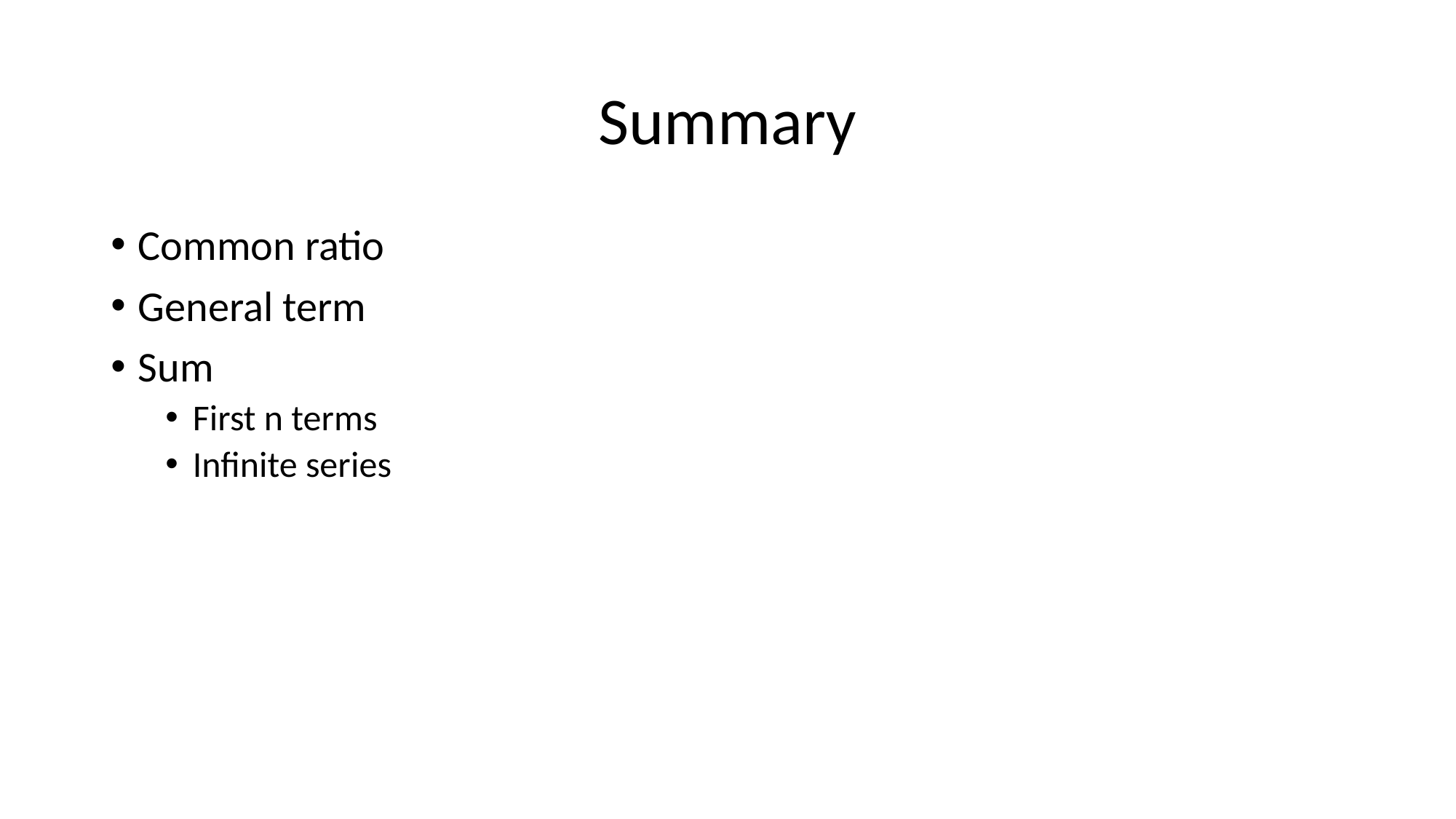

# Summary
Common ratio
General term
Sum
First n terms
Infinite series